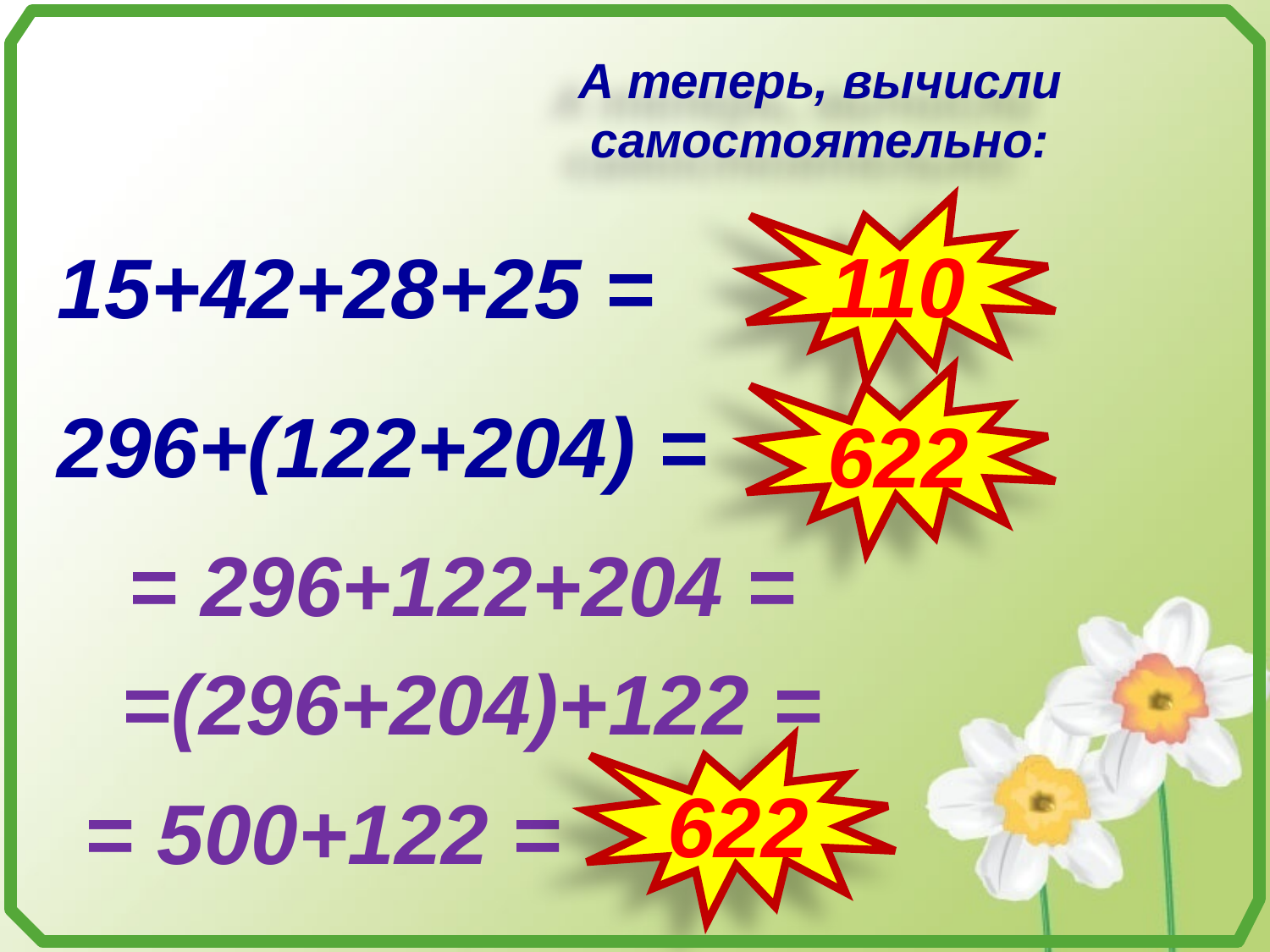

А теперь, вычисли самостоятельно:
110
15+42+28+25 =
622
296+(122+204) =
= 296+122+204 =
=(296+204)+122 =
622
= 500+122 =